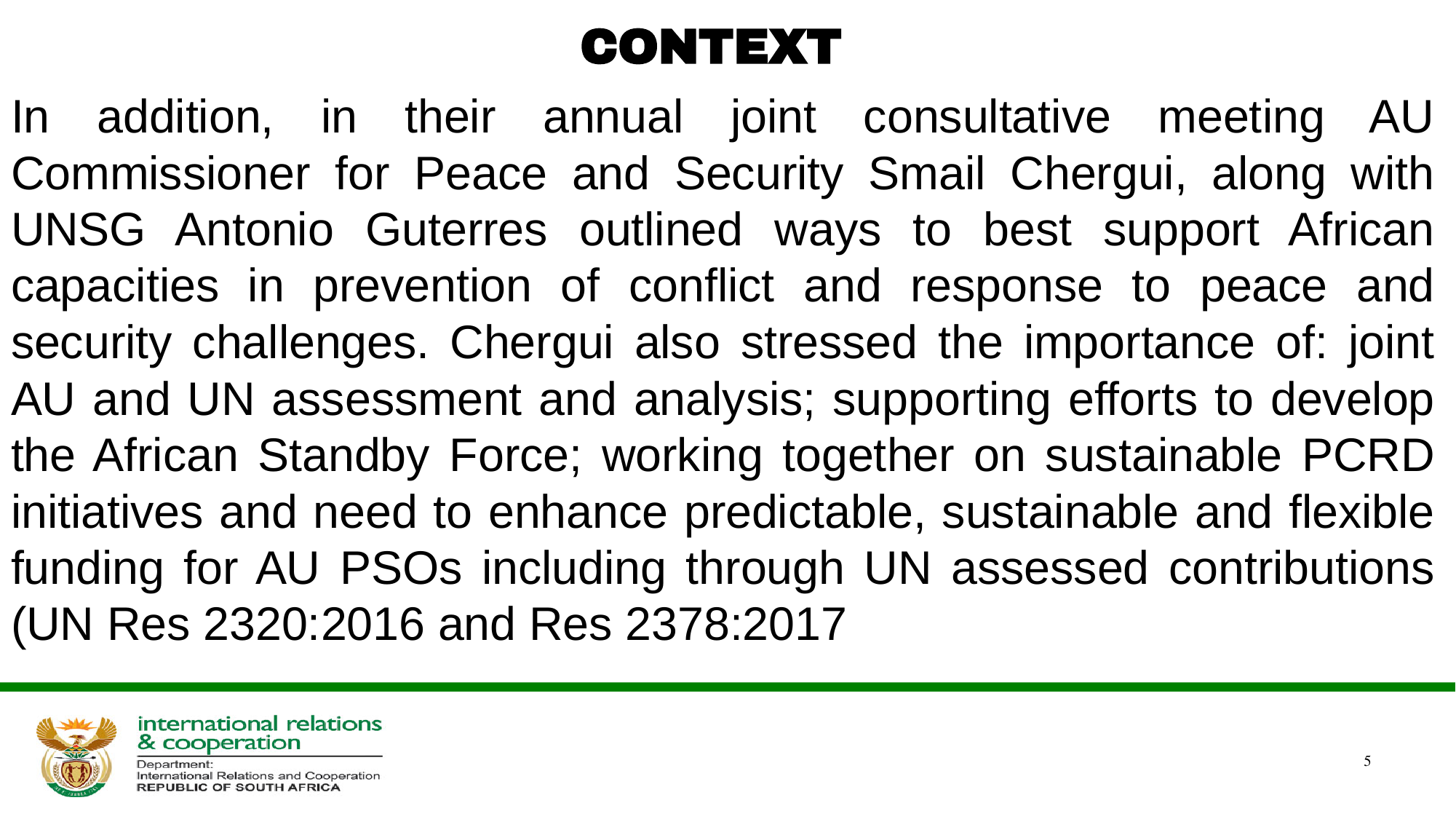

# CONTEXT
In addition, in their annual joint consultative meeting AU Commissioner for Peace and Security Smail Chergui, along with UNSG Antonio Guterres outlined ways to best support African capacities in prevention of conflict and response to peace and security challenges. Chergui also stressed the importance of: joint AU and UN assessment and analysis; supporting efforts to develop the African Standby Force; working together on sustainable PCRD initiatives and need to enhance predictable, sustainable and flexible funding for AU PSOs including through UN assessed contributions (UN Res 2320:2016 and Res 2378:2017
5